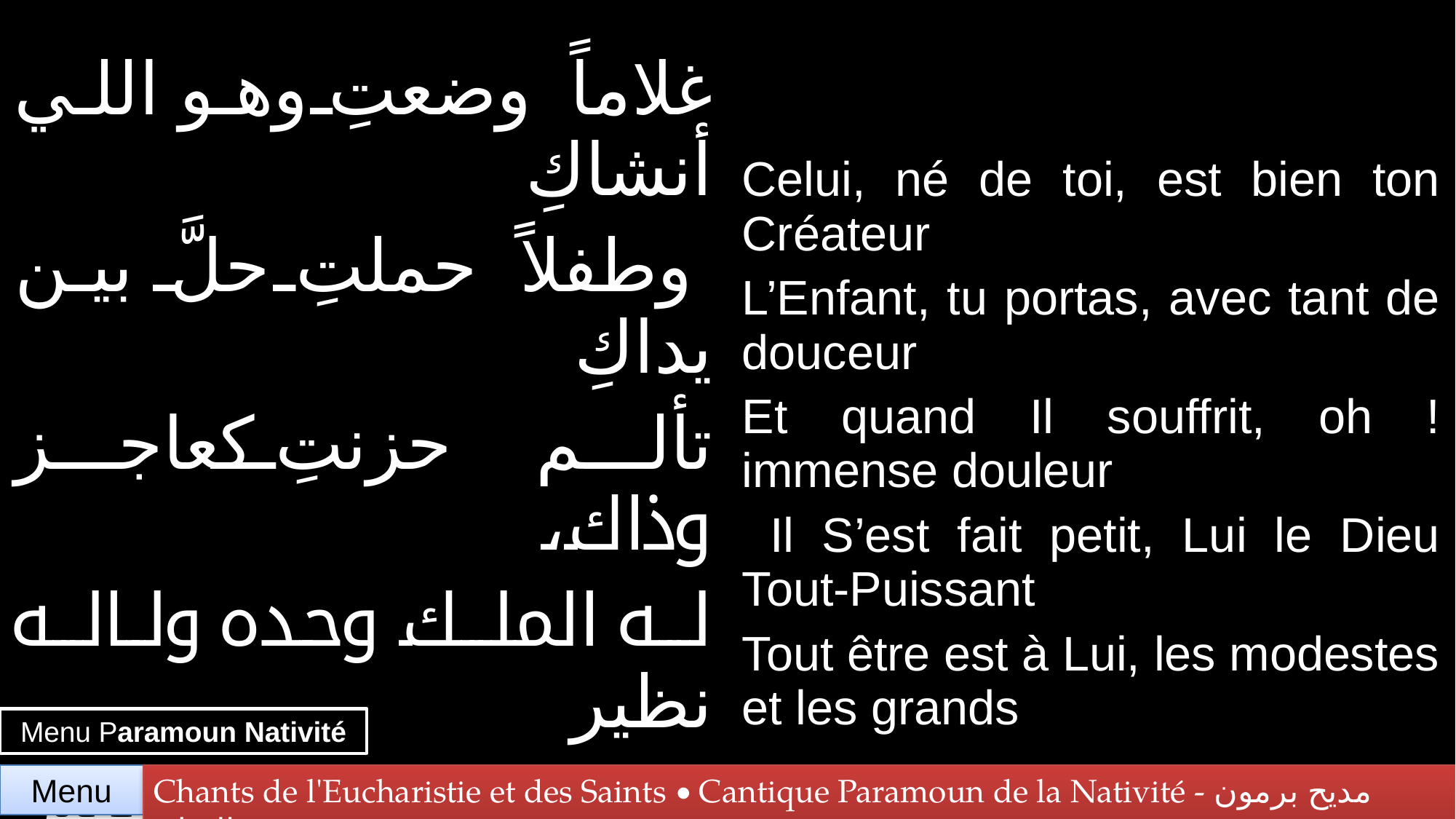

| غلاماً وضعتِ وهو اللي أنشاكِ وطفلاً حملتِ حلَّ بين يداكِ تألم حزنتِ كعاجز وذاك، له الملك وحده ولا له نظير الكل بيده الغني والفقير | Celui, né de toi, est bien ton Créateur L’Enfant, tu portas, avec tant de douceur Et quand Il souffrit, oh ! immense douleur Il S’est fait petit, Lui le Dieu Tout-Puissant Tout être est à Lui, les modestes et les grands |
| --- | --- |

Menu Paramoun Nativité
Chants de l'Eucharistie et des Saints • Cantique Paramoun de la Nativité - مديح برمون الميلاد
Menu